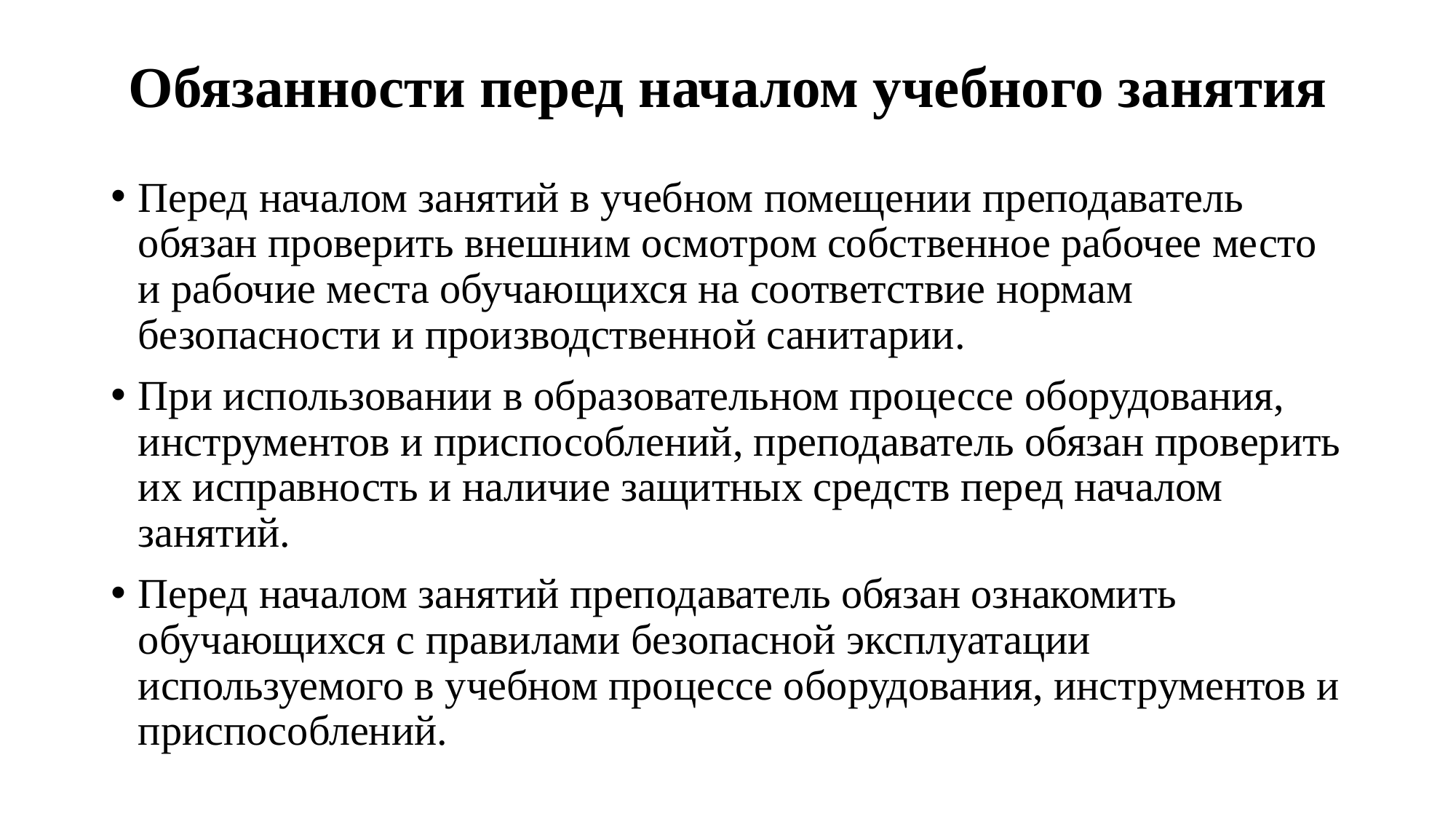

# Обязанности перед началом учебного занятия
Перед началом занятий в учебном помещении преподаватель обязан проверить внешним осмотром собственное рабочее место и рабочие места обучающихся на соответствие нормам безопасности и производственной санитарии.
При использовании в образовательном процессе оборудования, инструментов и приспособлений, преподаватель обязан проверить их исправность и наличие защитных средств перед началом занятий.
Перед началом занятий преподаватель обязан ознакомить обучающихся с правилами безопасной эксплуатации используемого в учебном процессе оборудования, инструментов и приспособлений.